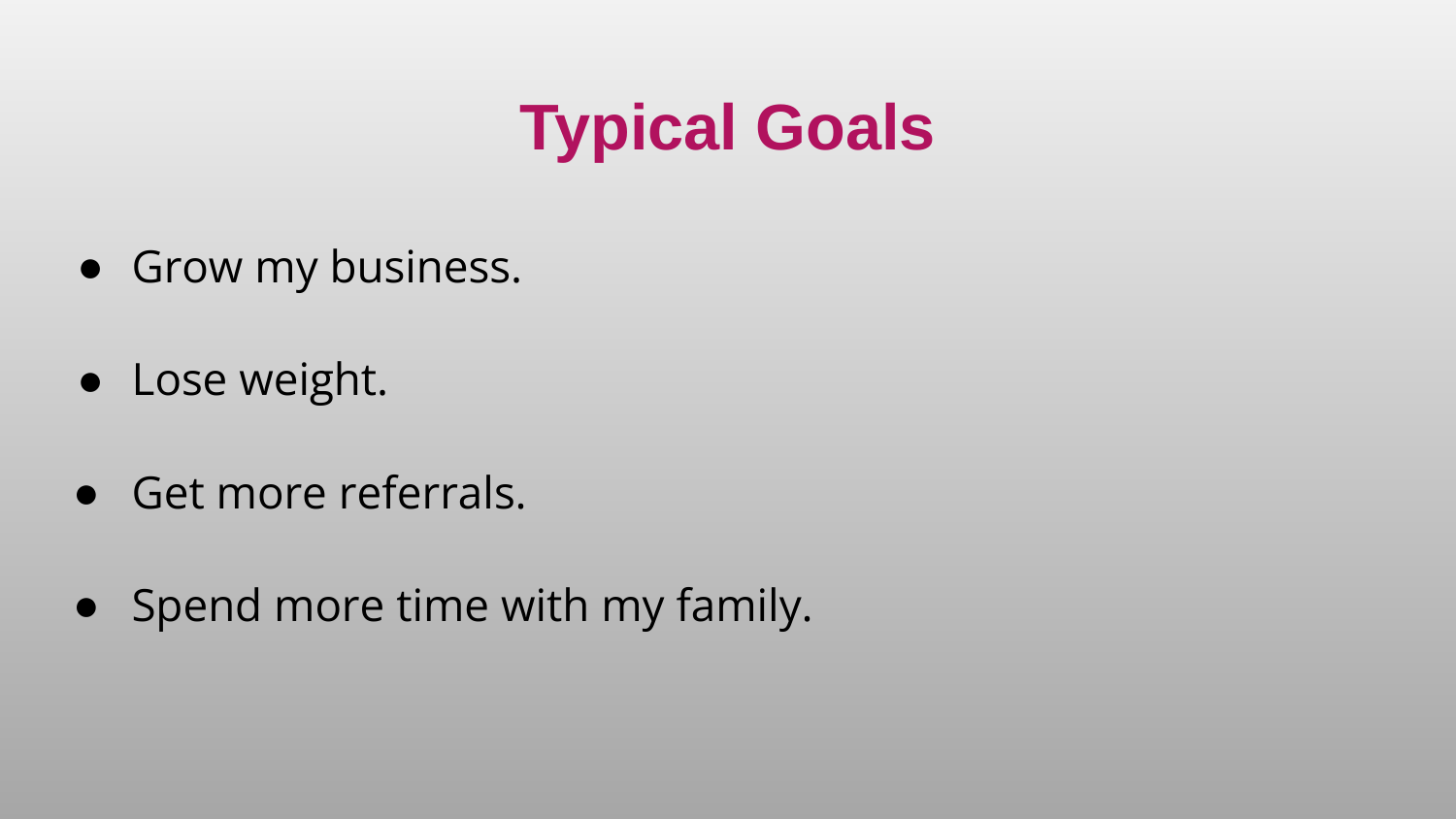

# Typical Goals
Grow my business.

Lose weight.

Get more referrals.

Spend more time with my family.